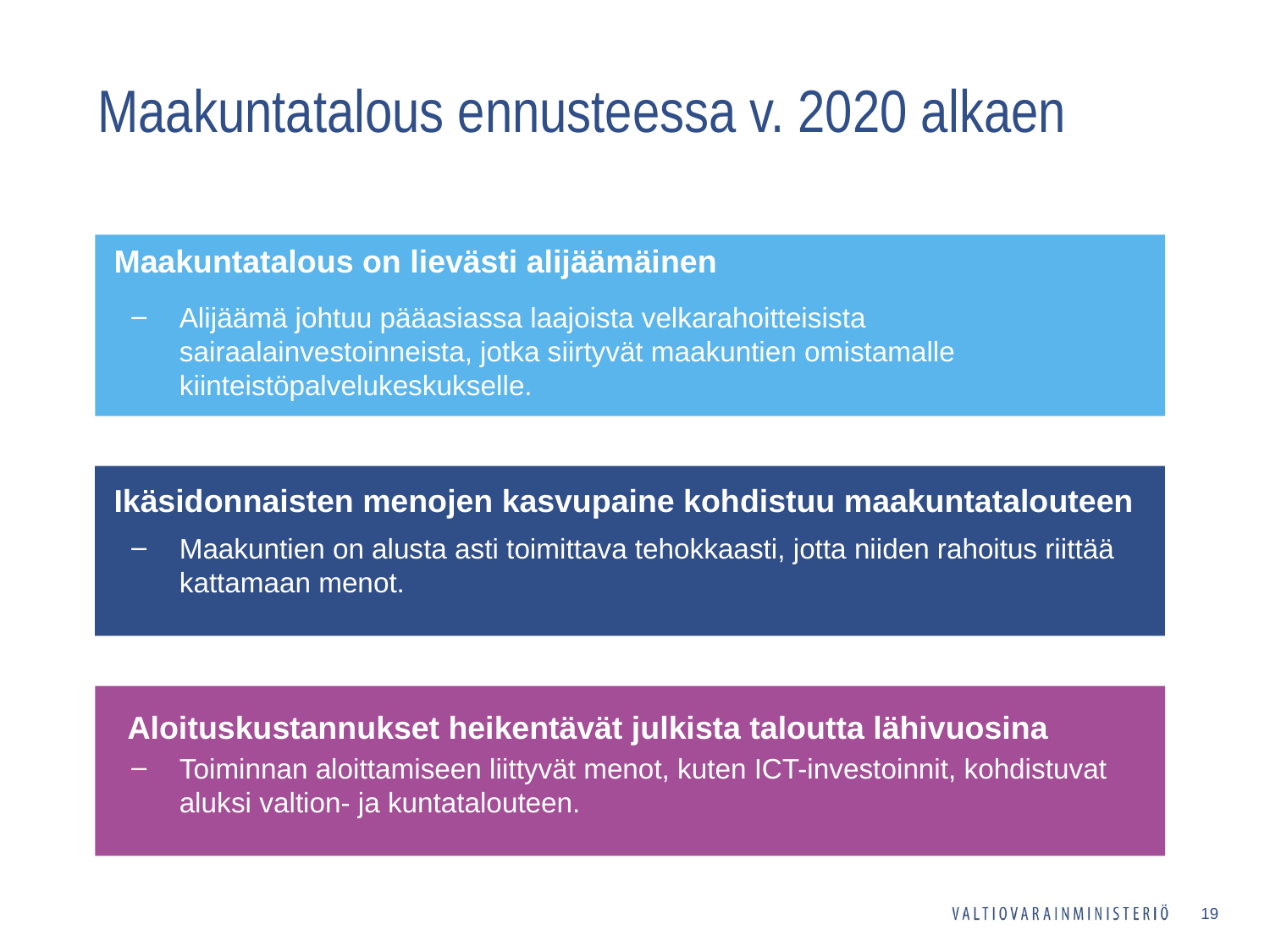

# Maakuntatalous ennusteessa v. 2020 alkaen
Alijäämä johtuu pääasiassa laajoista velkarahoitteisista sairaalainvestoinneista, jotka siirtyvät maakuntien omistamalle kiinteistöpalvelukeskukselle.
Maakuntatalous on lievästi alijäämäinen
Maakuntien on alusta asti toimittava tehokkaasti, jotta niiden rahoitus riittää kattamaan menot.
Ikäsidonnaisten menojen kasvupaine kohdistuu maakuntatalouteen
Toiminnan aloittamiseen liittyvät menot, kuten ICT-investoinnit, kohdistuvat aluksi valtion- ja kuntatalouteen.
Aloituskustannukset heikentävät julkista taloutta lähivuosina
19